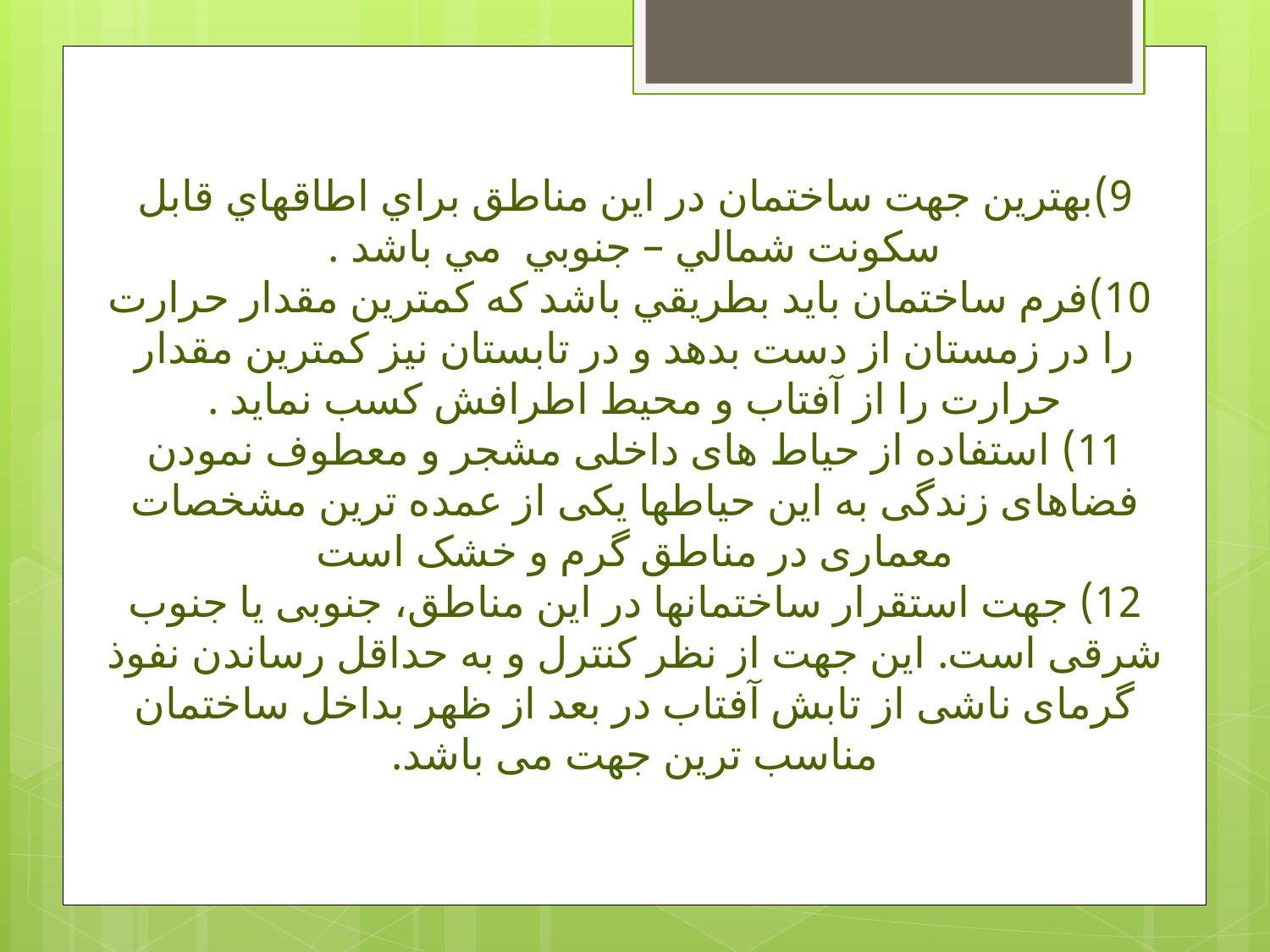

# 9)بهترين جهت ساختمان در اين مناطق براي اطاقهاي قابل سكونت شمالي – جنوبي  مي باشد .  10)فرم ساختمان بايد بطريقي باشد كه كمترين مقدار حرارت را در زمستان از دست بدهد و در تابستان نيز كمترين مقدار حرارت را از آفتاب و محيط اطرافش كسب نمايد . 11) استفاده از حیاط های داخلی مشجر و معطوف نمودن فضاهای زندگی به این حیاطها یکی از عمده ترین مشخصات معماری در مناطق گرم و خشک است 12) جهت استقرار ساختمانها در این مناطق، جنوبی یا جنوب شرقی است. این جهت از نظر کنترل و به حداقل رساندن نفوذ گرمای ناشی از تابش آفتاب در بعد از ظهر بداخل ساختمان مناسب ترین جهت می باشد.